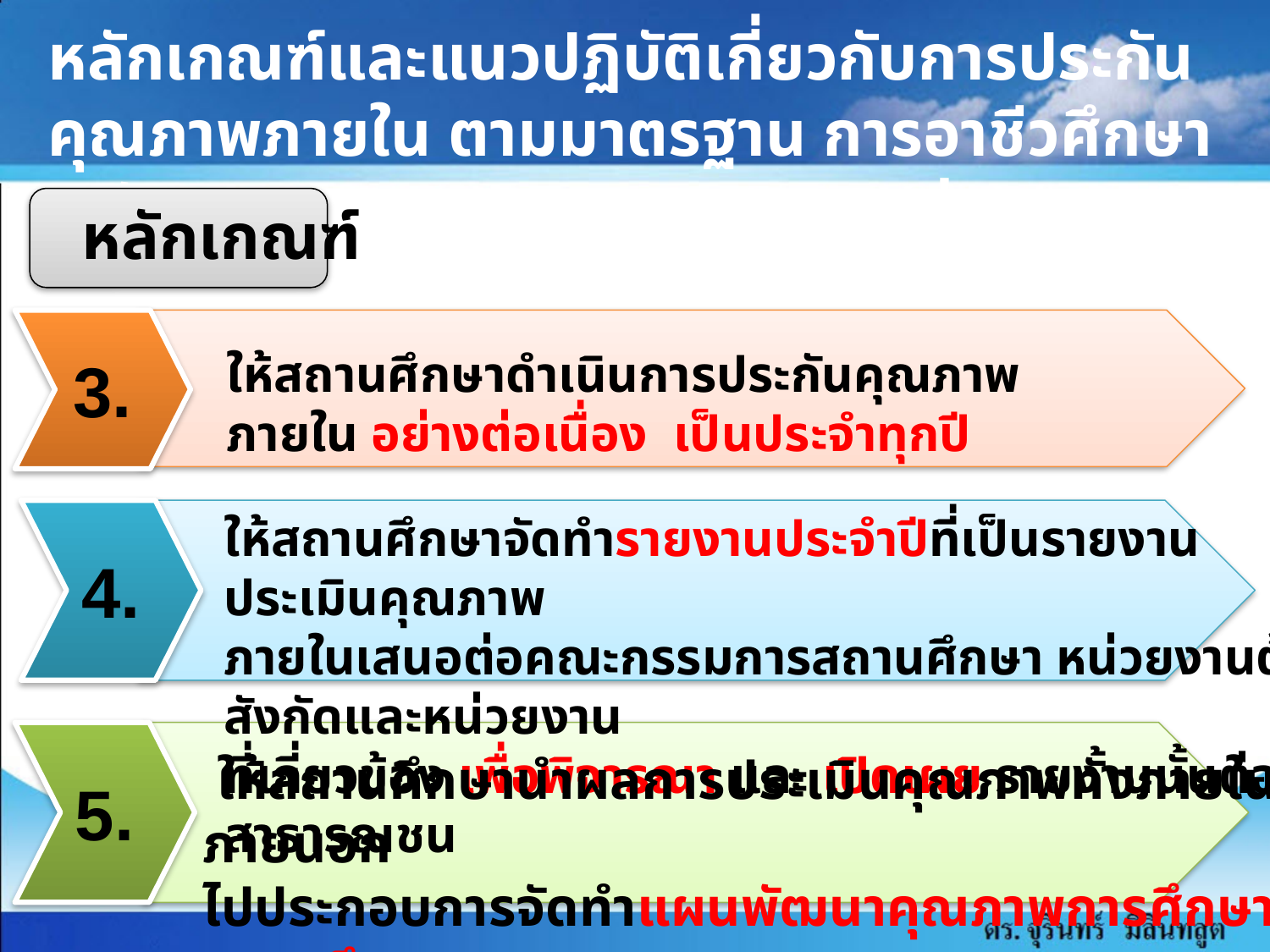

หลักเกณฑ์และแนวปฏิบัติเกี่ยวกับการประกันคุณภาพภายใน ตามมาตรฐาน การอาชีวศึกษาระดับ ปวช. และ ปวส. พ.ศ.2559 (ต่อ)

หลักเกณฑ์
3.

ให้สถานศึกษาดำเนินการประกันคุณภาพภายใน อย่างต่อเนื่อง  เป็นประจำทุกปี
4.

ให้สถานศึกษาจัดทำรายงานประจำปีที่เป็นรายงานประเมินคุณภาพ
ภายในเสนอต่อคณะกรรมการสถานศึกษา หน่วยงานต้นสังกัดและหน่วยงาน
ที่เกี่ยวข้อง เพื่อพิจารณา และ เปิดเผย รายงานนั้นต่อสาธารณชน
5.

 ให้สถานศึกษานำผลการประเมินคุณภาพทั้งภายในและภายนอก
ไปประกอบการจัดทำแผนพัฒนาคุณภาพการศึกษาของสถานศึกษา